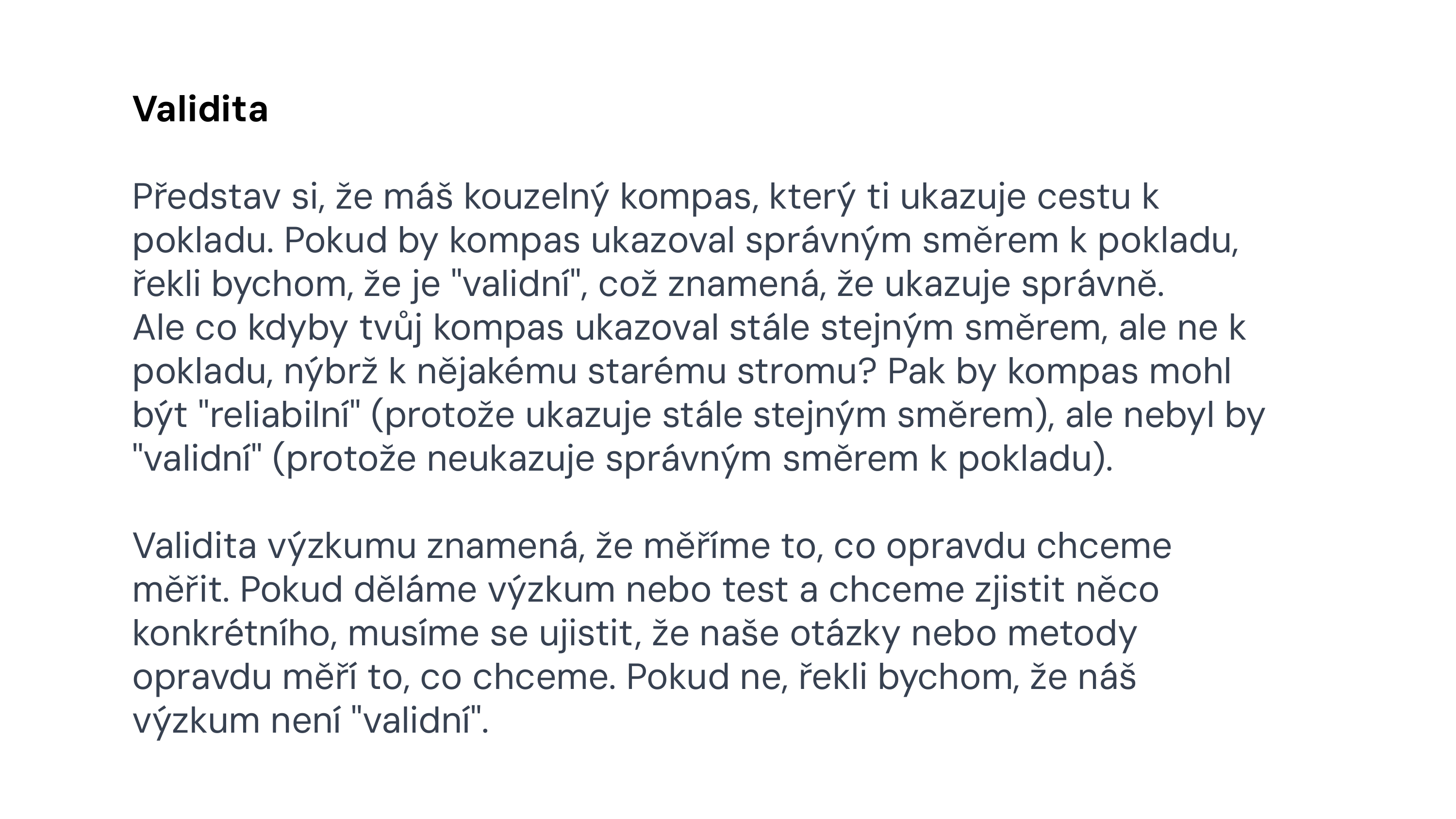

Validita

Představ si, že máš kouzelný kompas, který ti ukazuje cestu k pokladu. Pokud by kompas ukazoval správným směrem k pokladu, řekli bychom, že je "validní", což znamená, že ukazuje správně.
Ale co kdyby tvůj kompas ukazoval stále stejným směrem, ale ne k pokladu, nýbrž k nějakému starému stromu? Pak by kompas mohl být "reliabilní" (protože ukazuje stále stejným směrem), ale nebyl by "validní" (protože neukazuje správným směrem k pokladu).

Validita výzkumu znamená, že měříme to, co opravdu chceme měřit. Pokud děláme výzkum nebo test a chceme zjistit něco konkrétního, musíme se ujistit, že naše otázky nebo metody opravdu měří to, co chceme. Pokud ne, řekli bychom, že náš výzkum není "validní".